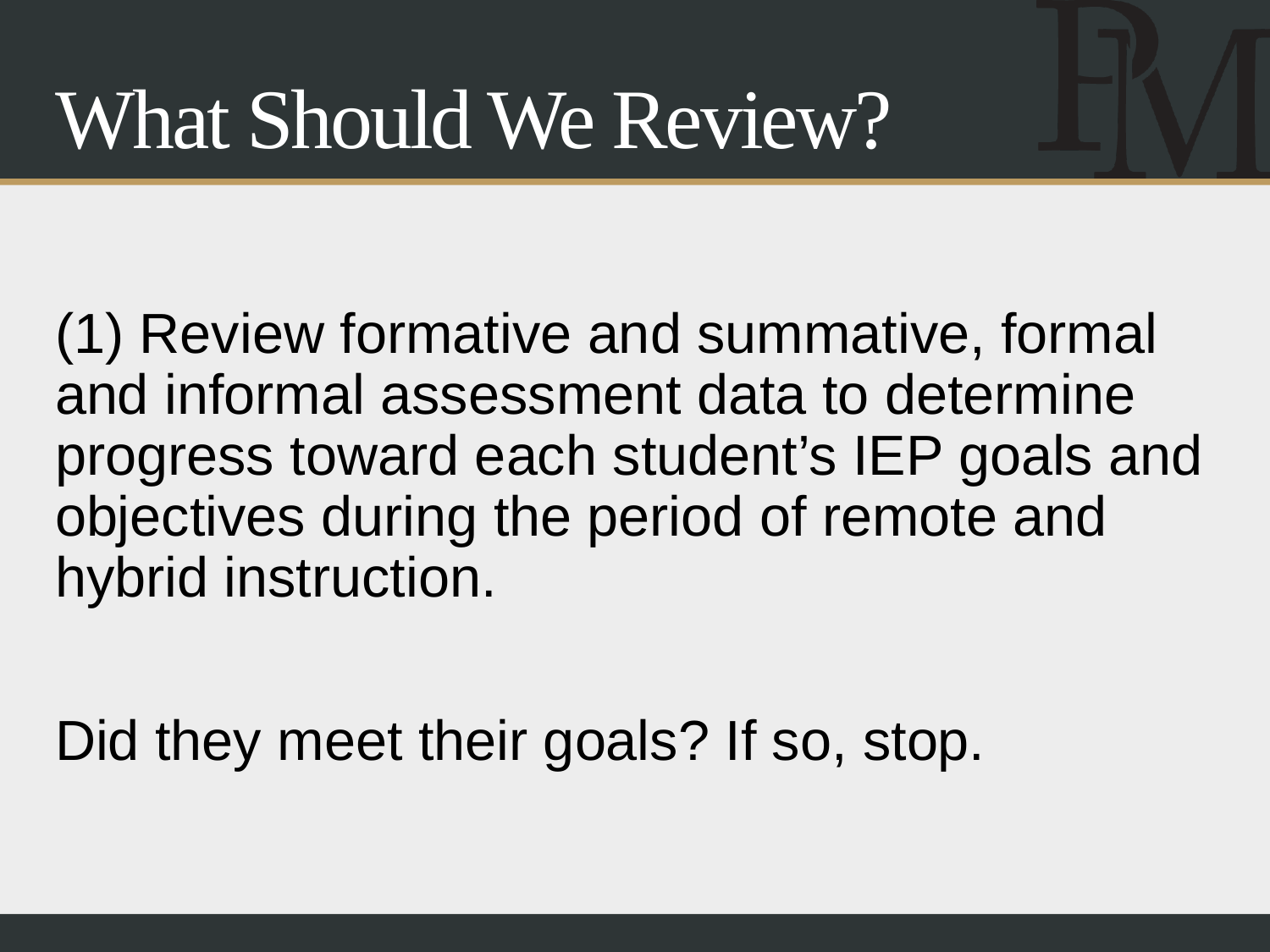

# What Should We Review?

(1) Review formative and summative, formal and informal assessment data to determine progress toward each student’s IEP goals and objectives during the period of remote and hybrid instruction.

Did they meet their goals? If so, stop.